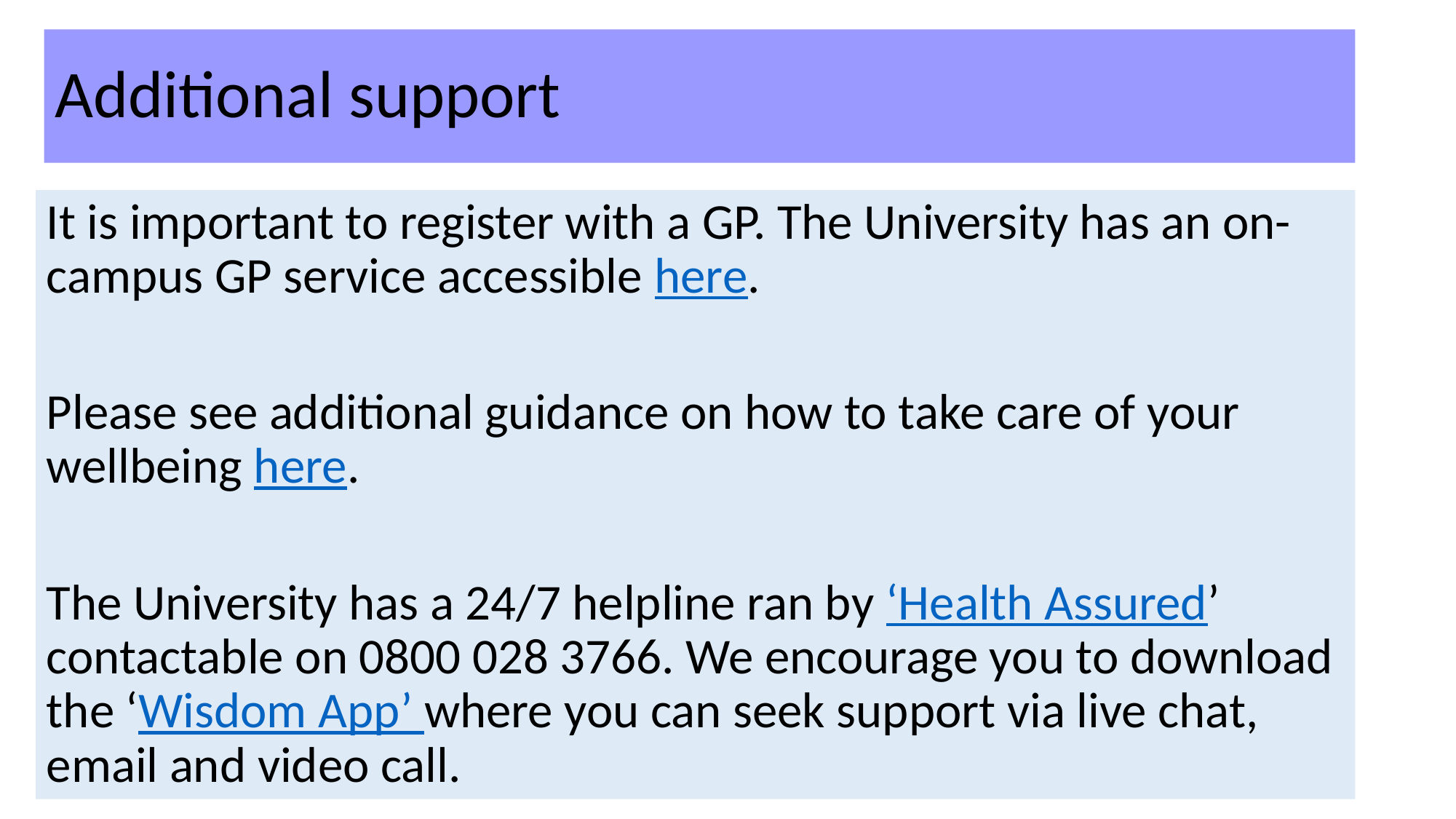

# Additional support
It is important to register with a GP. The University has an on-campus GP service accessible here.

Please see additional guidance on how to take care of your wellbeing here.

The University has a 24/7 helpline ran by ‘Health Assured’ contactable on 0800 028 3766. We encourage you to download the ‘Wisdom App’ where you can seek support via live chat, email and video call.